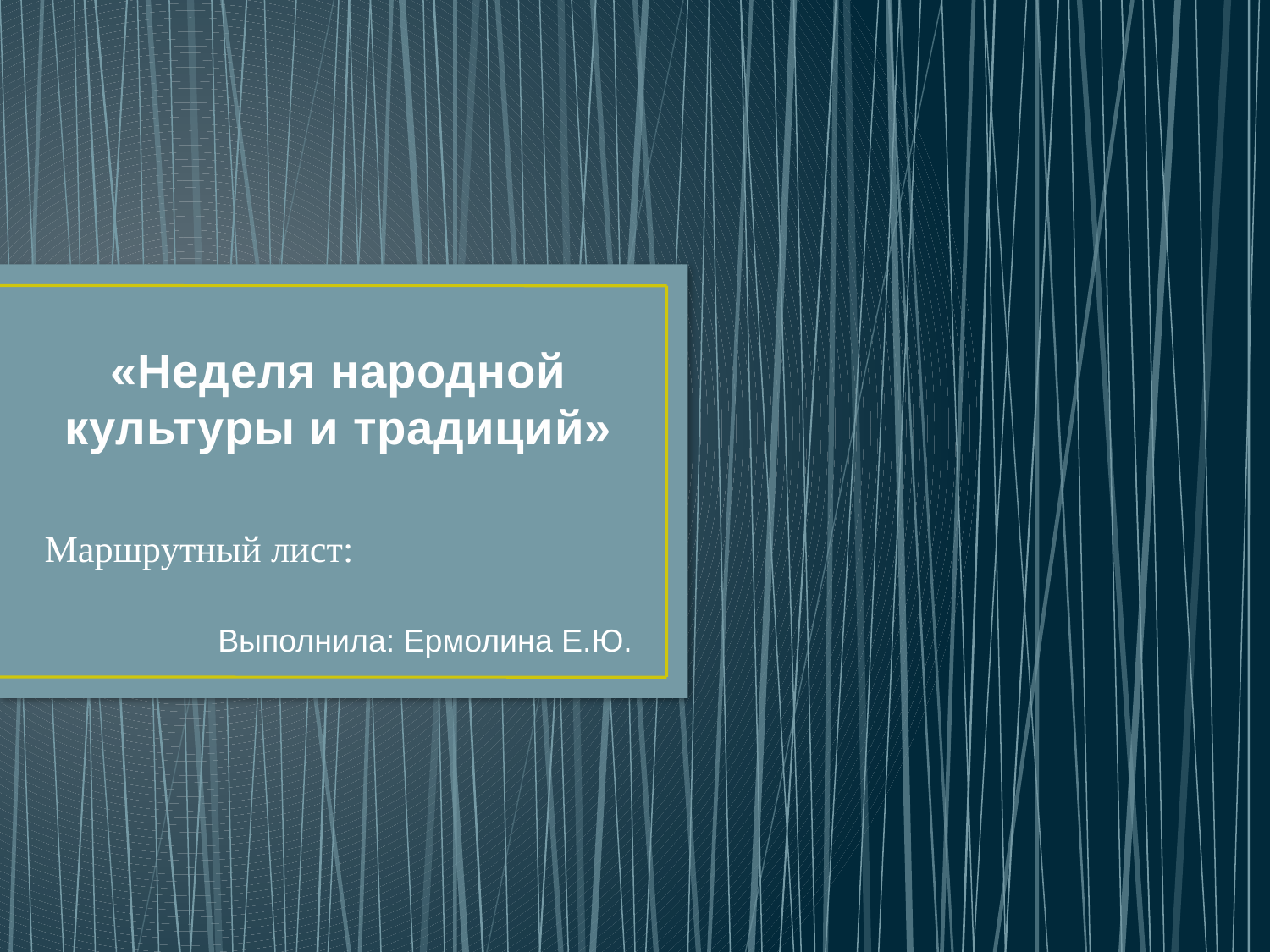

# «Неделя народной культуры и традиций»
Маршрутный лист:

Выполнила: Ермолина Е.Ю.